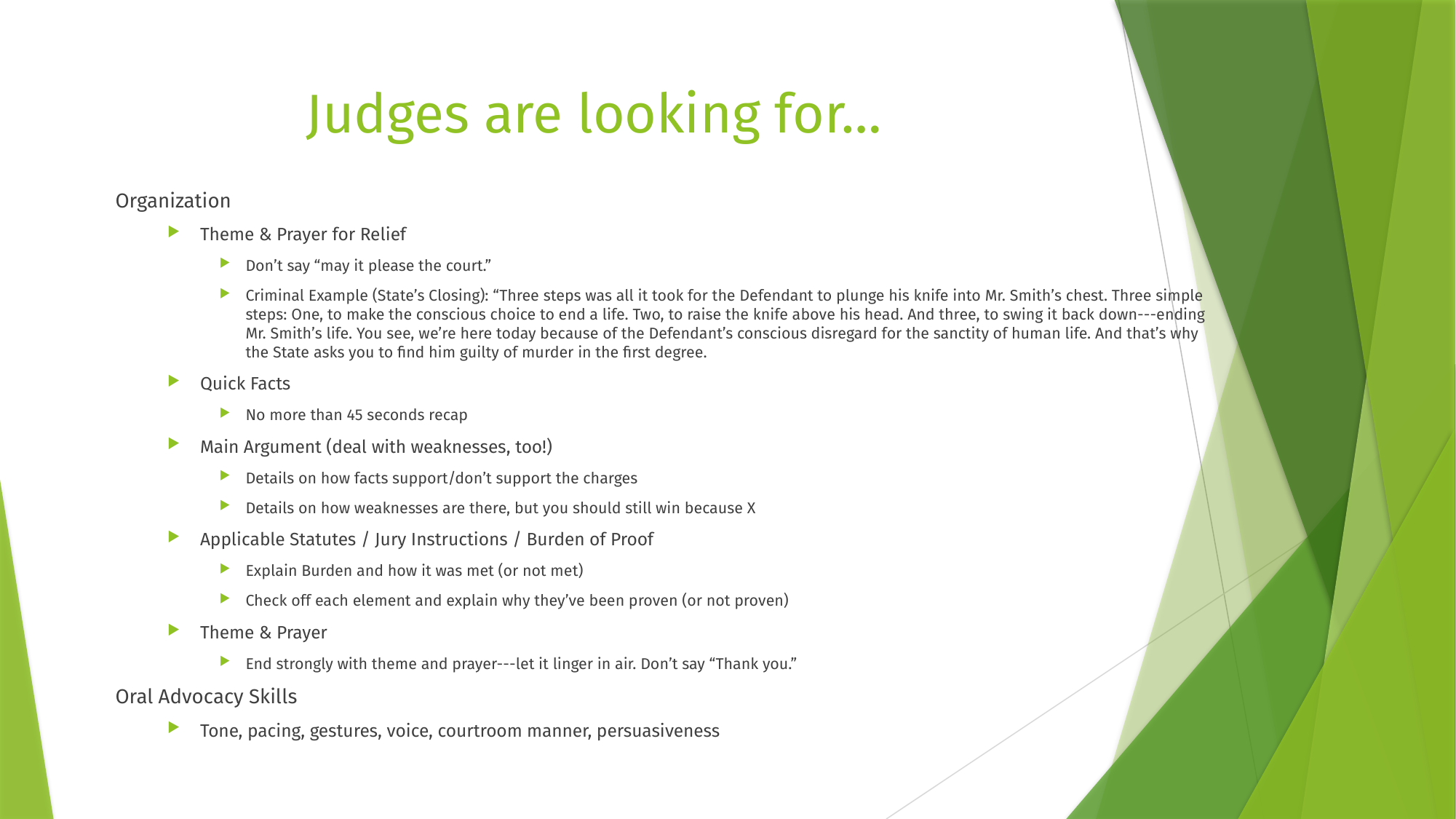

# Judges are looking for…
Organization
Theme & Prayer for Relief
Don’t say “may it please the court.”
Criminal Example (State’s Closing): “Three steps was all it took for the Defendant to plunge his knife into Mr. Smith’s chest. Three simple steps: One, to make the conscious choice to end a life. Two, to raise the knife above his head. And three, to swing it back down---ending Mr. Smith’s life. You see, we’re here today because of the Defendant’s conscious disregard for the sanctity of human life. And that’s why the State asks you to find him guilty of murder in the first degree.
Quick Facts
No more than 45 seconds recap
Main Argument (deal with weaknesses, too!)
Details on how facts support/don’t support the charges
Details on how weaknesses are there, but you should still win because X
Applicable Statutes / Jury Instructions / Burden of Proof
Explain Burden and how it was met (or not met)
Check off each element and explain why they’ve been proven (or not proven)
Theme & Prayer
End strongly with theme and prayer---let it linger in air. Don’t say “Thank you.”
Oral Advocacy Skills
Tone, pacing, gestures, voice, courtroom manner, persuasiveness